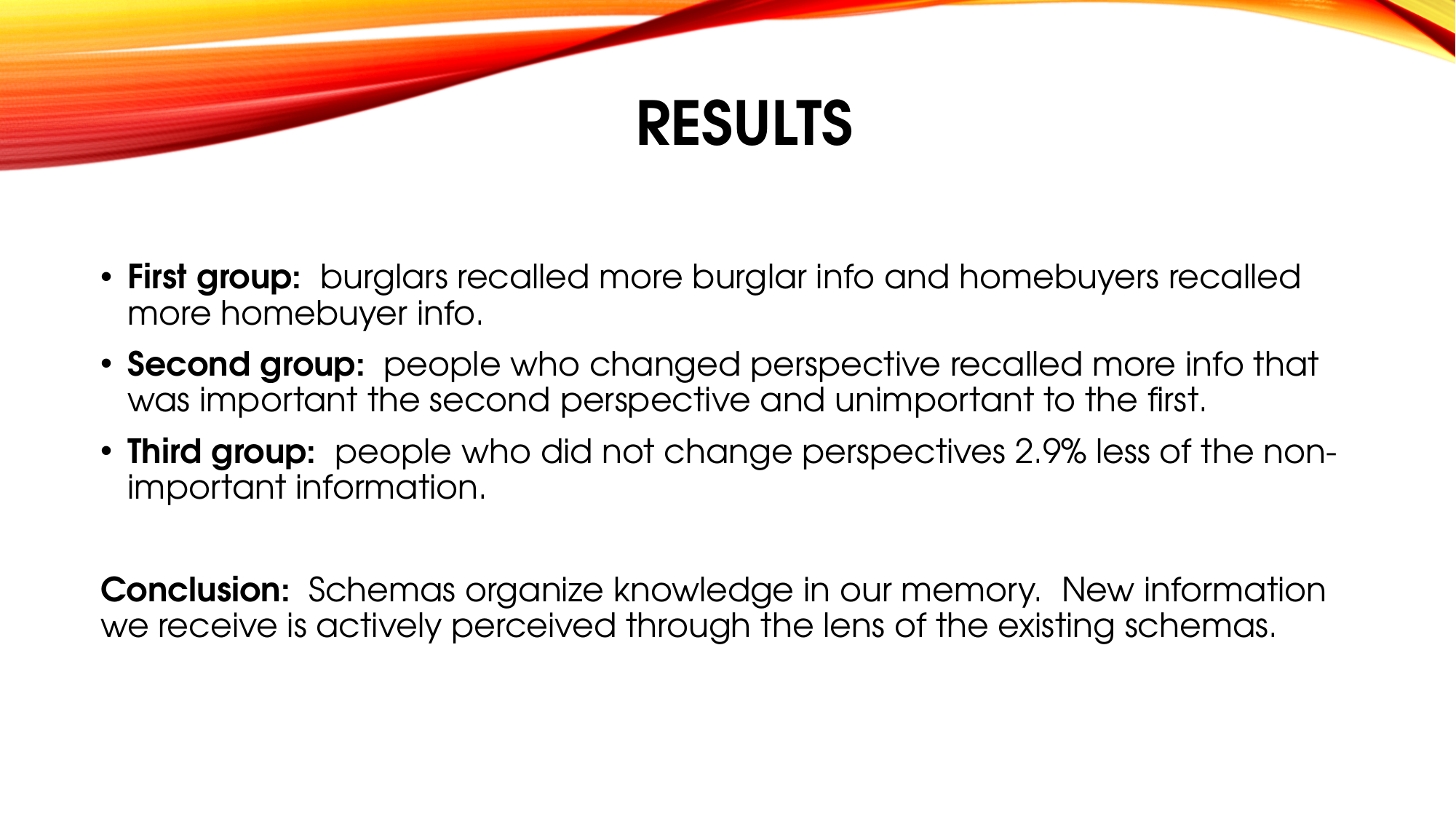

# results
First group:  burglars recalled more burglar info and homebuyers recalled more homebuyer info.
Second group:  people who changed perspective recalled more info that was important the second perspective and unimportant to the first.
Third group:  people who did not change perspectives 2.9% less of the non-important information.

Conclusion:  Schemas organize knowledge in our memory.  New information we receive is actively perceived through the lens of the existing schemas.